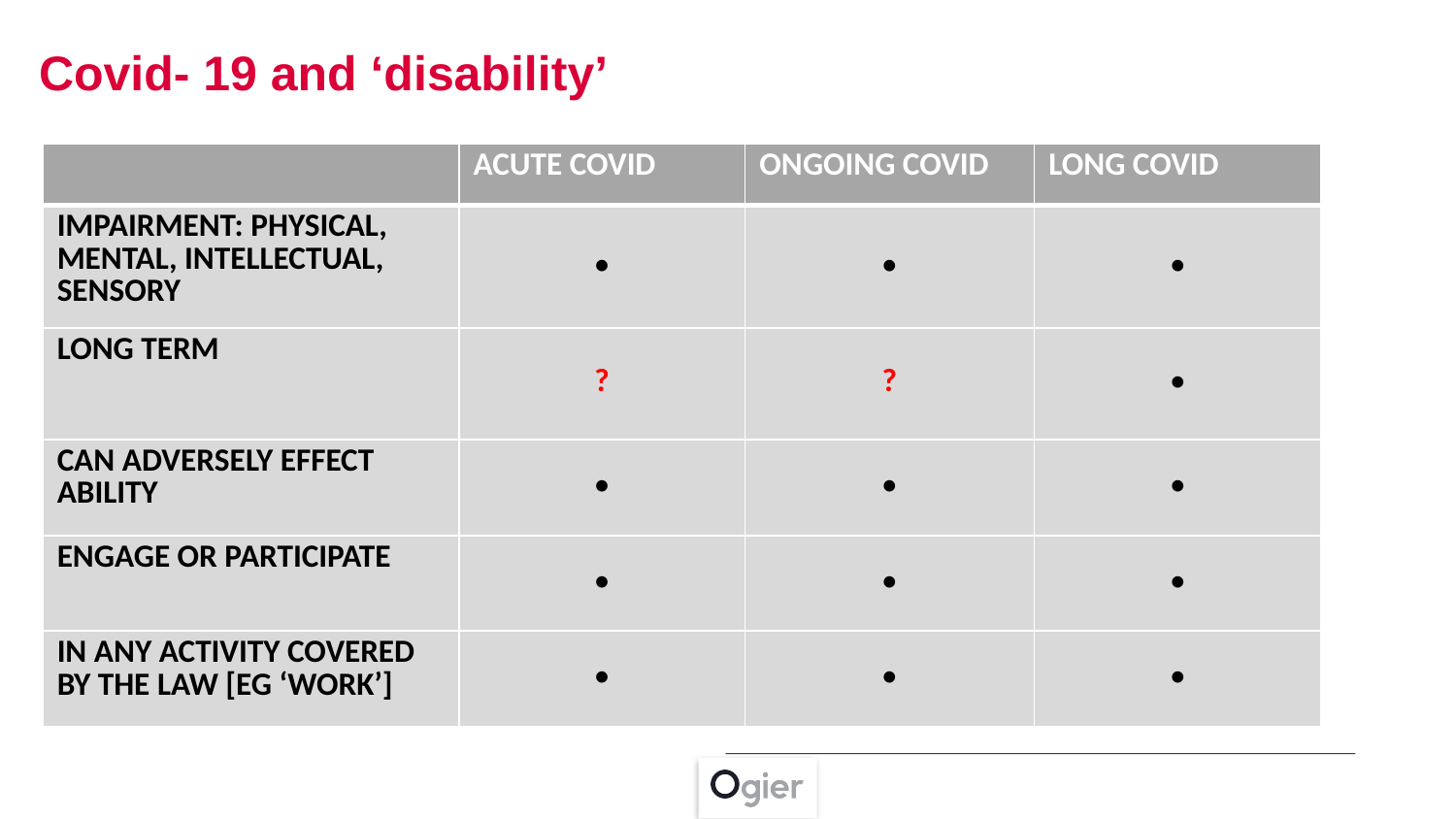

Covid- 19 and ‘disability’

|  | ACUTE COVID | ONGOING COVID | LONG COVID |
| --- | --- | --- | --- |
| IMPAIRMENT: PHYSICAL, MENTAL, INTELLECTUAL, SENSORY | • | • | • |
| LONG TERM | ? | ? | • |
| CAN ADVERSELY EFFECT ABILITY | • | • | • |
| ENGAGE OR PARTICIPATE | • | • | • |
| IN ANY ACTIVITY COVERED BY THE LAW [EG ‘WORK’] | • | • | • |